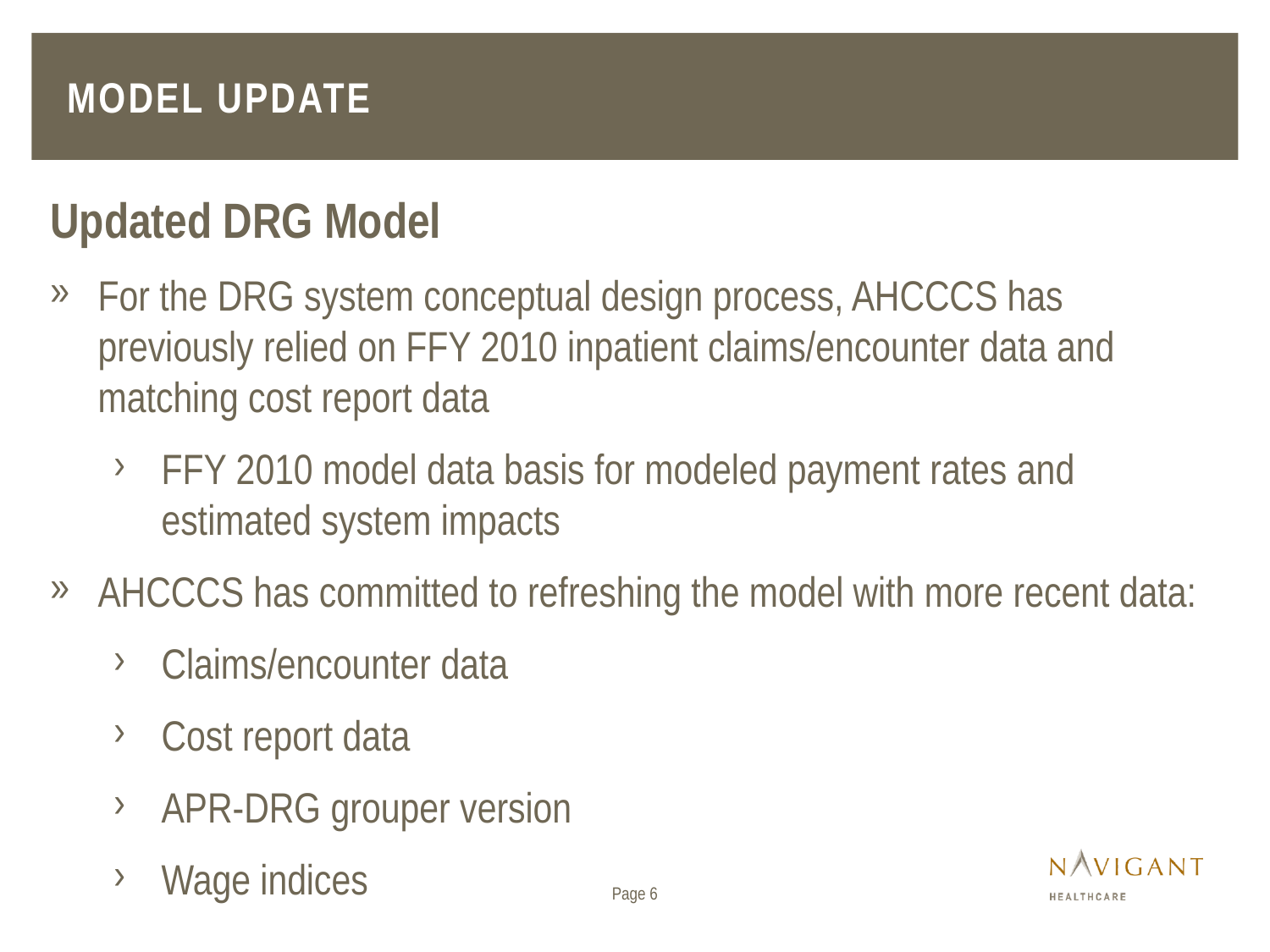

# Model update
Updated DRG Model
For the DRG system conceptual design process, AHCCCS has previously relied on FFY 2010 inpatient claims/encounter data and matching cost report data
FFY 2010 model data basis for modeled payment rates and estimated system impacts
AHCCCS has committed to refreshing the model with more recent data:
Claims/encounter data
Cost report data
APR-DRG grouper version
Wage indices

Page 6